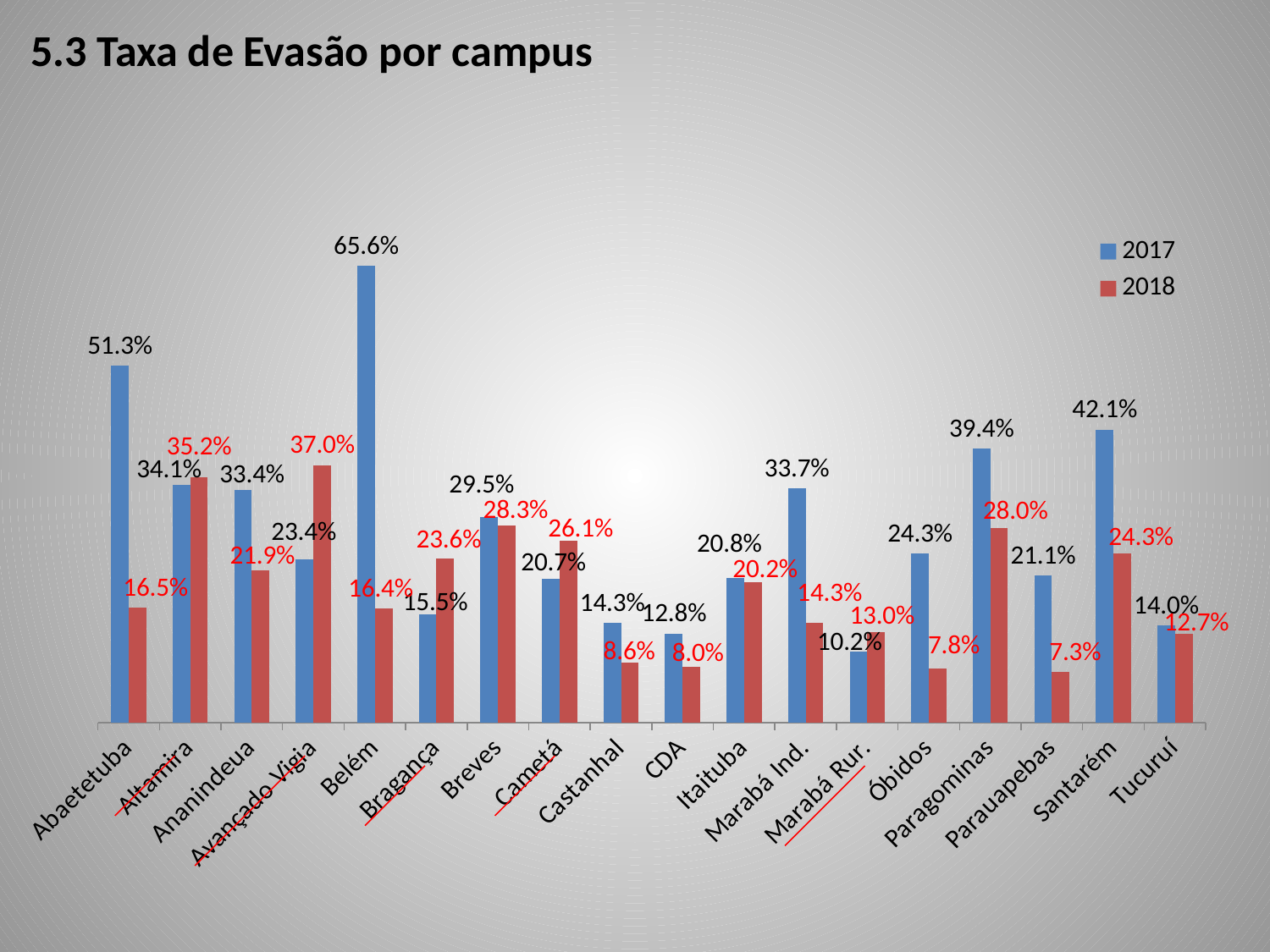

5.3 Taxa de Evasão por campus

### Chart

| Category |  |  |
|---|---|---|
| Abaetetuba | 0.513 | 0.165 |
| Altamira | 0.341 | 0.352 |
| Ananindeua | 0.334 | 0.219 |
| Avançado Vigia | 0.234 | 0.37 |
| Belém | 0.656 | 0.164 |
| Bragança | 0.155 | 0.236 |
| Breves | 0.295 | 0.283 |
| Cametá | 0.207 | 0.261 |
| Castanhal | 0.143 | 0.086 |
| CDA | 0.128 | 0.08 |
| Itaituba | 0.208 | 0.202 |
| Marabá Ind. | 0.337 | 0.143 |
| Marabá Rur. | 0.102 | 0.13 |
| Óbidos | 0.243 | 0.078 |
| Paragominas | 0.394 | 0.28 |
| Parauapebas | 0.211 | 0.073 |
| Santarém | 0.421 | 0.243 |
| Tucuruí | 0.14 | 0.127 |